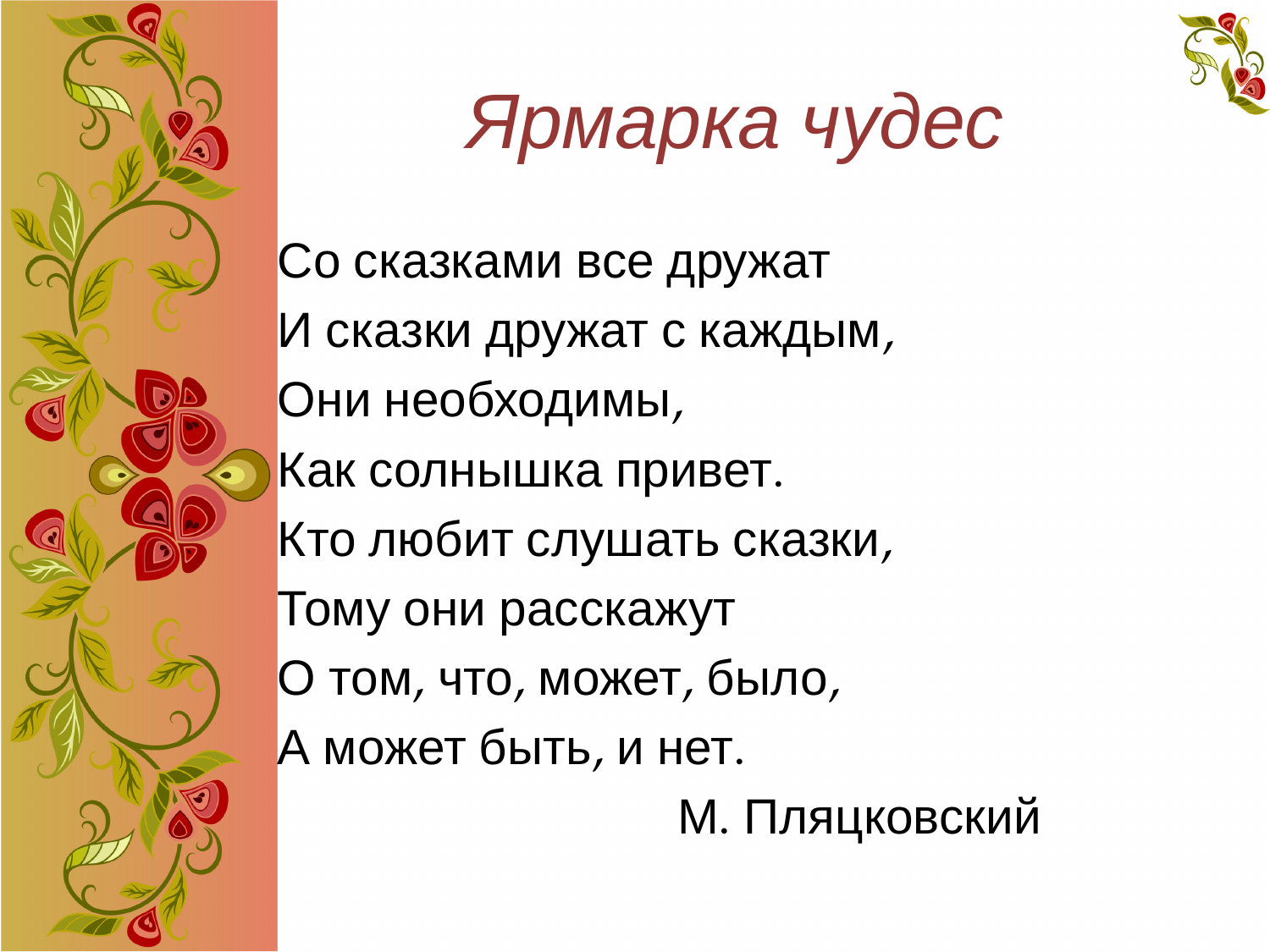

# Ярмарка чудес
Со сказками все дружат
И сказки дружат с каждым,
Они необходимы,
Как солнышка привет.
Кто любит слушать сказки,
Тому они расскажут
О том, что, может, было,
А может быть, и нет.
                                М. Пляцковский